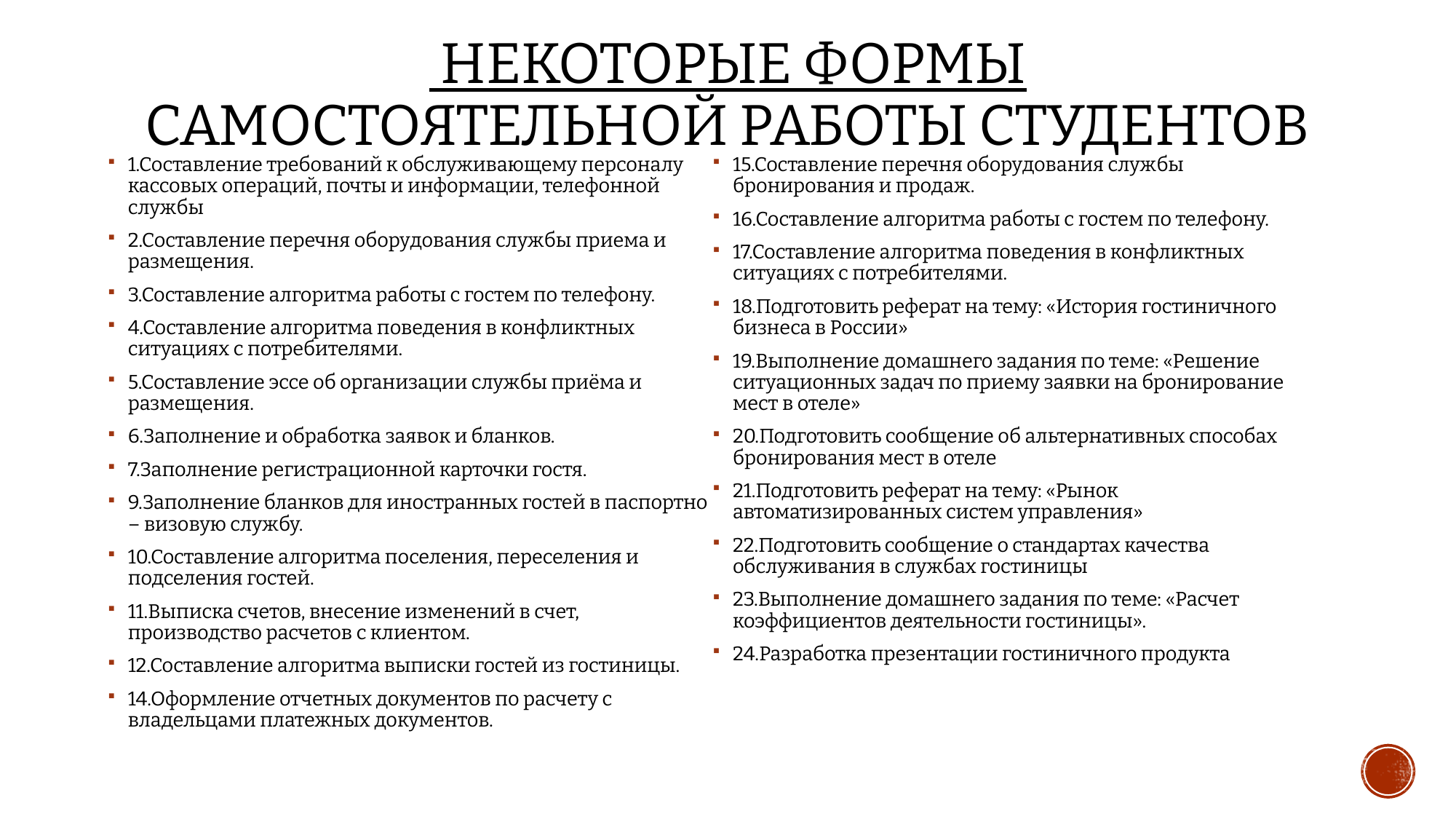

# некоторые Формы самостоятельной работы студентов
1.Составление требований к обслуживающему персоналу кассовых операций, почты и информации, телефонной службы
2.Составление перечня оборудования службы приема и размещения.
3.Составление алгоритма работы с гостем по телефону.
4.Составление алгоритма поведения в конфликтных ситуациях с потребителями.
5.Составление эссе об организации службы приёма и размещения.
6.Заполнение и обработка заявок и бланков.
7.Заполнение регистрационной карточки гостя.
9.Заполнение бланков для иностранных гостей в паспортно – визовую службу.
10.Составление алгоритма поселения, переселения и подселения гостей.
11.Выписка счетов, внесение изменений в счет, производство расчетов с клиентом.
12.Составление алгоритма выписки гостей из гостиницы.
14.Оформление отчетных документов по расчету с владельцами платежных документов.
15.Составление перечня оборудования службы бронирования и продаж.
16.Составление алгоритма работы с гостем по телефону.
17.Составление алгоритма поведения в конфликтных ситуациях с потребителями.
18.Подготовить реферат на тему: «История гостиничного бизнеса в России»
19.Выполнение домашнего задания по теме: «Решение ситуационных задач по приему заявки на бронирование мест в отеле»
20.Подготовить сообщение об альтернативных способах бронирования мест в отеле
21.Подготовить реферат на тему: «Рынок автоматизированных систем управления»
22.Подготовить сообщение о стандартах качества обслуживания в службах гостиницы
23.Выполнение домашнего задания по теме: «Расчет коэффициентов деятельности гостиницы».
24.Разработка презентации гостиничного продукта